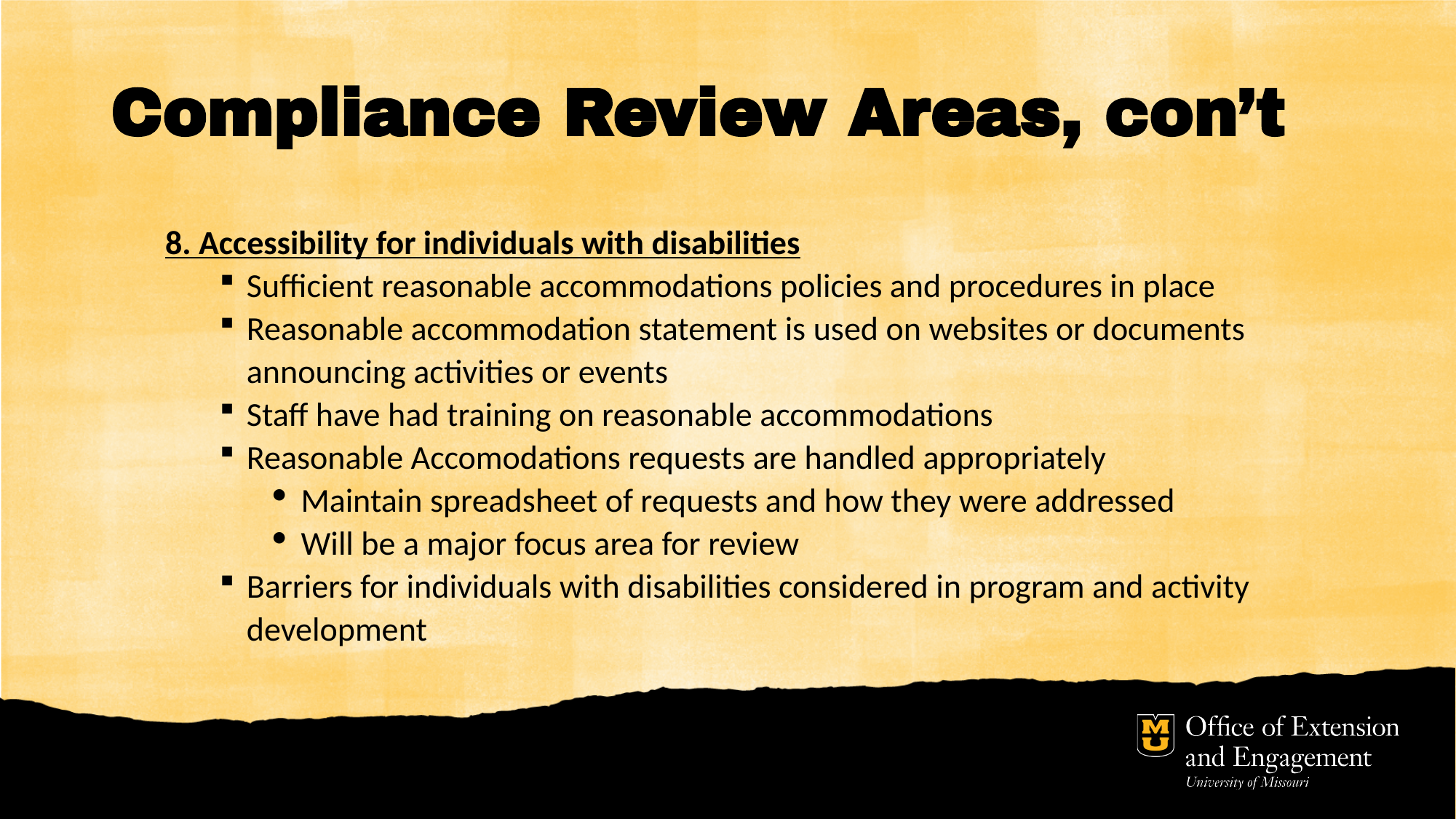

# Compliance Review Areas, con’t
8. Accessibility for individuals with disabilities
Sufficient reasonable accommodations policies and procedures in place
Reasonable accommodation statement is used on websites or documents announcing activities or events
Staff have had training on reasonable accommodations
Reasonable Accomodations requests are handled appropriately
Maintain spreadsheet of requests and how they were addressed
Will be a major focus area for review
Barriers for individuals with disabilities considered in program and activity development